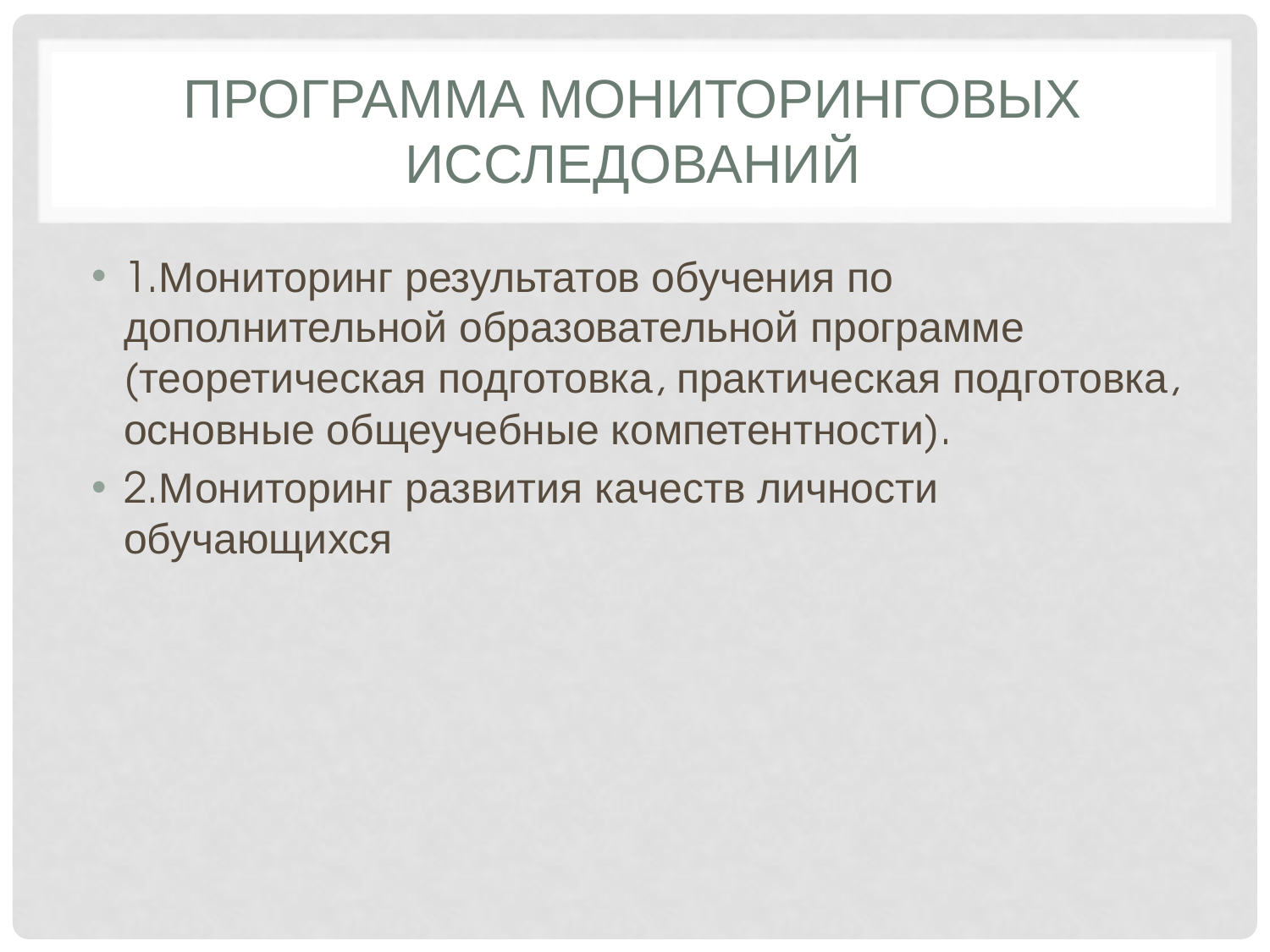

# Программа мониторинговых исследований
1.Мониторинг результатов обучения по дополнительной образовательной программе (теоретическая подготовка, практическая подготовка, основные общеучебные компетентности).
2.Мониторинг развития качеств личности обучающихся